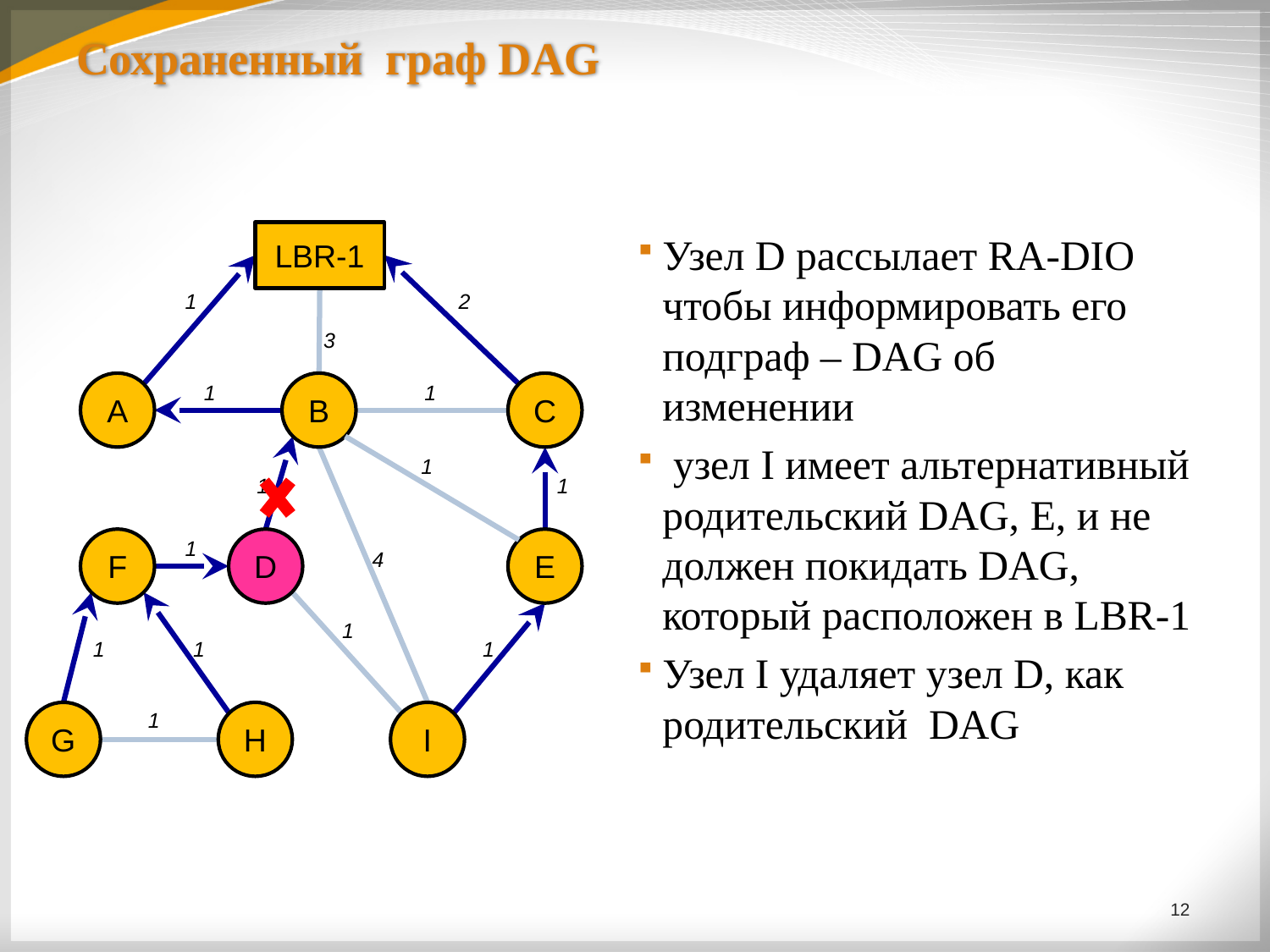

# Сохраненный  граф DAG
LBR-1
Узел D рассылает RA-DIO  чтобы информировать его подграф – DAG об изменении
 узел I имеет альтернативный родительский DAG, E, и не должен покидать DAG, который расположен в LBR-1
Узел I удаляет узел D, как родительский  DAG

1
2
3
A
1
B
1
C

1

1
1
F
D
E
1
4

1
1
1
1
1
G
H
I
12